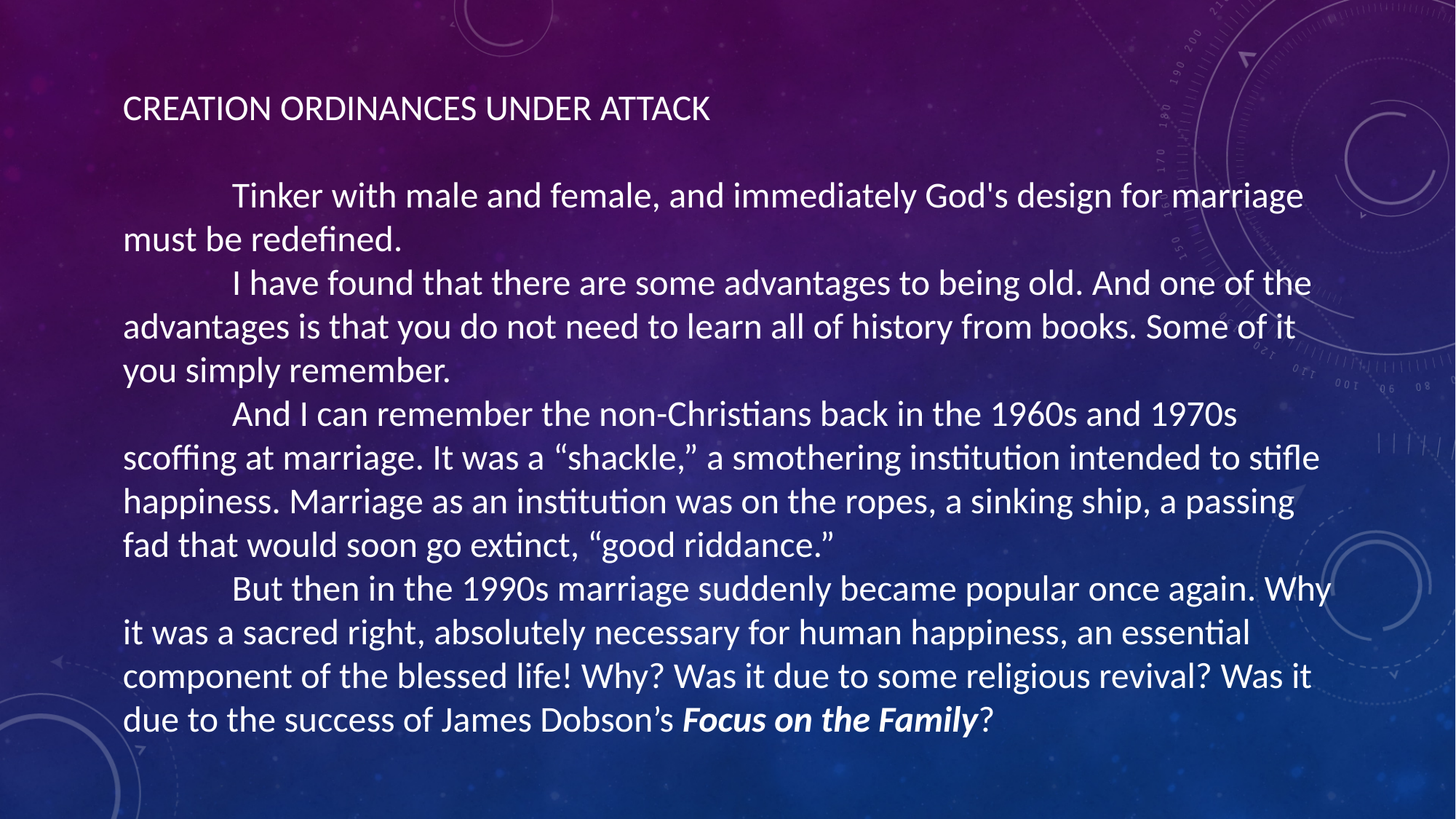

CREATION ORDINANCES UNDER ATTACK

	Tinker with male and female, and immediately God's design for marriage must be redefined.
	I have found that there are some advantages to being old. And one of the advantages is that you do not need to learn all of history from books. Some of it you simply remember.
	And I can remember the non-Christians back in the 1960s and 1970s scoffing at marriage. It was a “shackle,” a smothering institution intended to stifle happiness. Marriage as an institution was on the ropes, a sinking ship, a passing fad that would soon go extinct, “good riddance.”
	But then in the 1990s marriage suddenly became popular once again. Why it was a sacred right, absolutely necessary for human happiness, an essential component of the blessed life! Why? Was it due to some religious revival? Was it due to the success of James Dobson’s Focus on the Family?